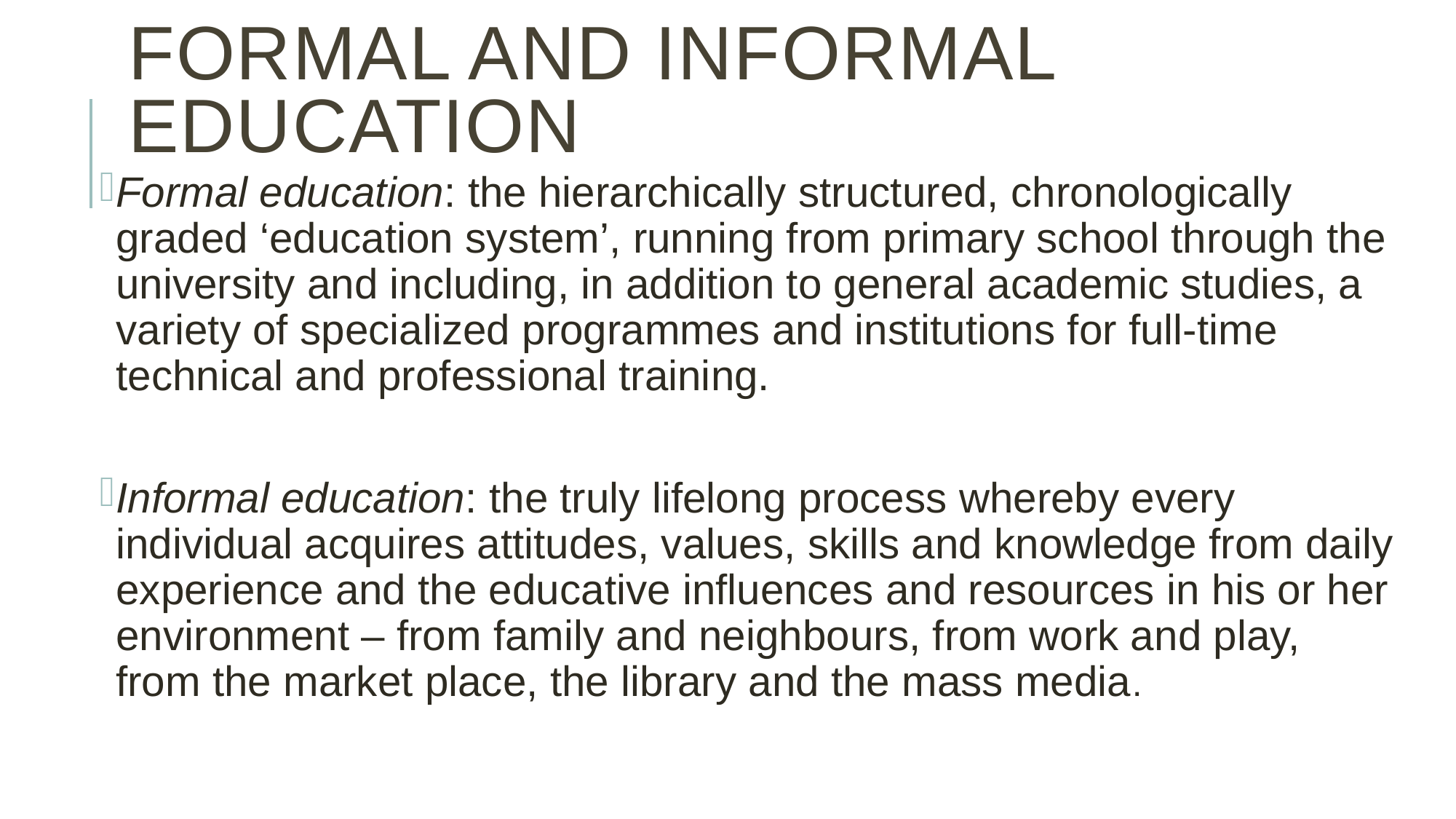

# Formal and informal education
Formal education: the hierarchically structured, chronologically graded ‘education system’, running from primary school through the university and including, in addition to general academic studies, a variety of specialized programmes and institutions for full-time technical and professional training.

Informal education: the truly lifelong process whereby every individual acquires attitudes, values, skills and knowledge from daily experience and the educative influences and resources in his or her environment – from family and neighbours, from work and play, from the market place, the library and the mass media.